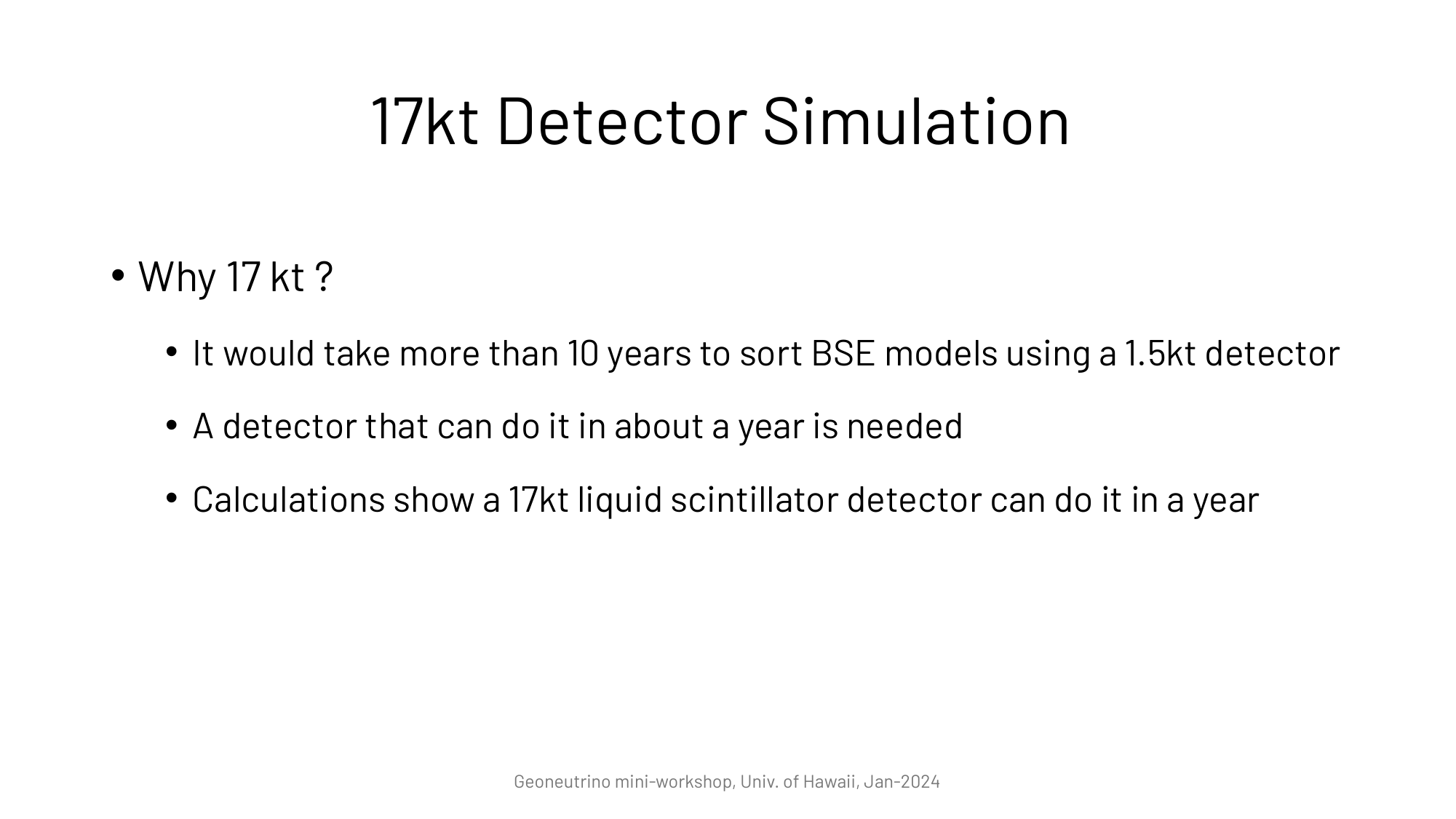

# 17kt Detector Simulation
Why 17 kt ?
It would take more than 10 years to sort BSE models using a 1.5kt detector
A detector that can do it in about a year is needed
Calculations show a 17kt liquid scintillator detector can do it in a year

Geoneutrino mini-workshop, Univ. of Hawaii, Jan-2024